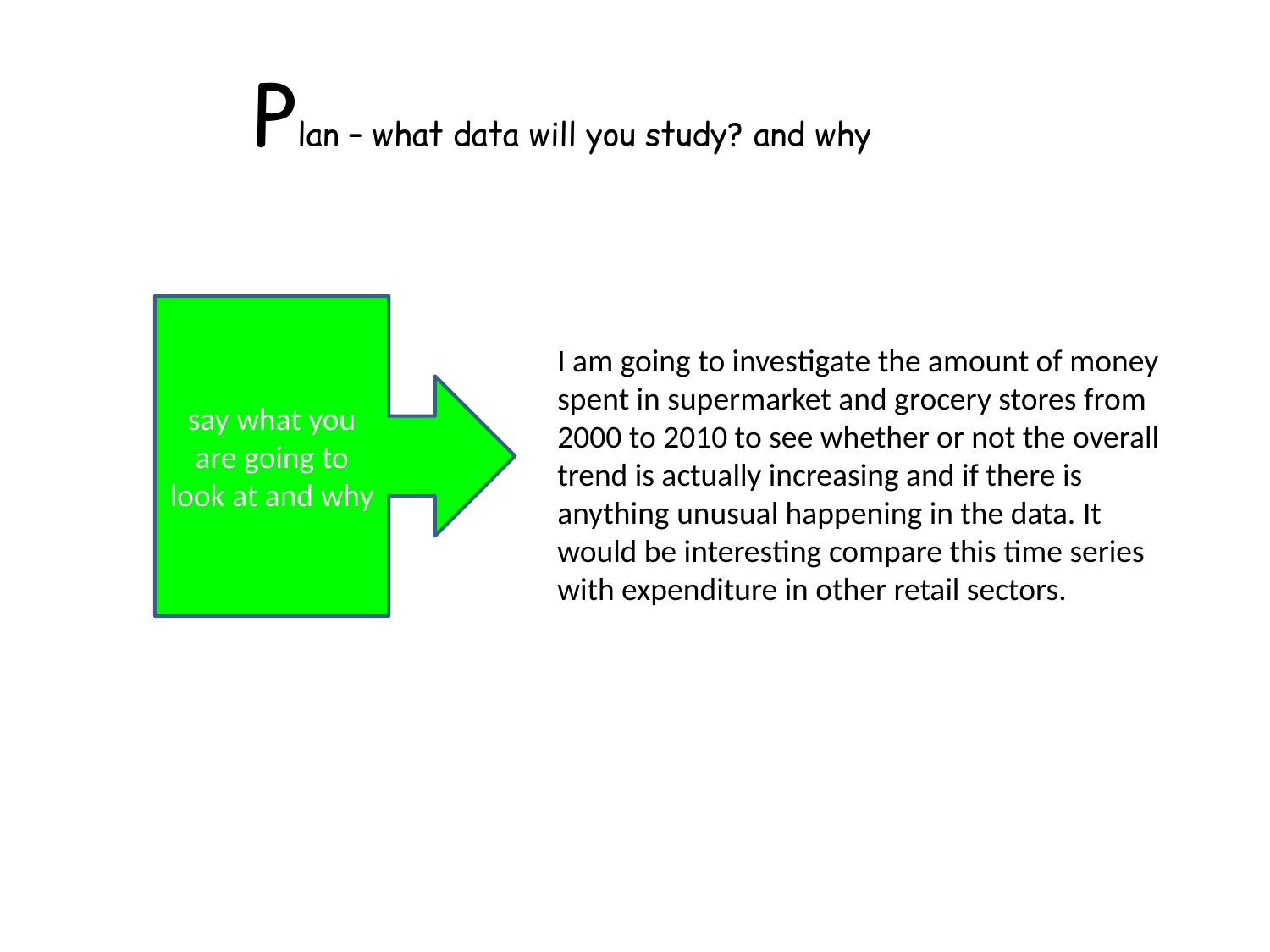

Plan – what data will you study? and why
say what you are going to look at and why
I am going to investigate the amount of money spent in supermarket and grocery stores from 2000 to 2010 to see whether or not the overall trend is actually increasing and if there is anything unusual happening in the data. It would be interesting compare this time series with expenditure in other retail sectors.